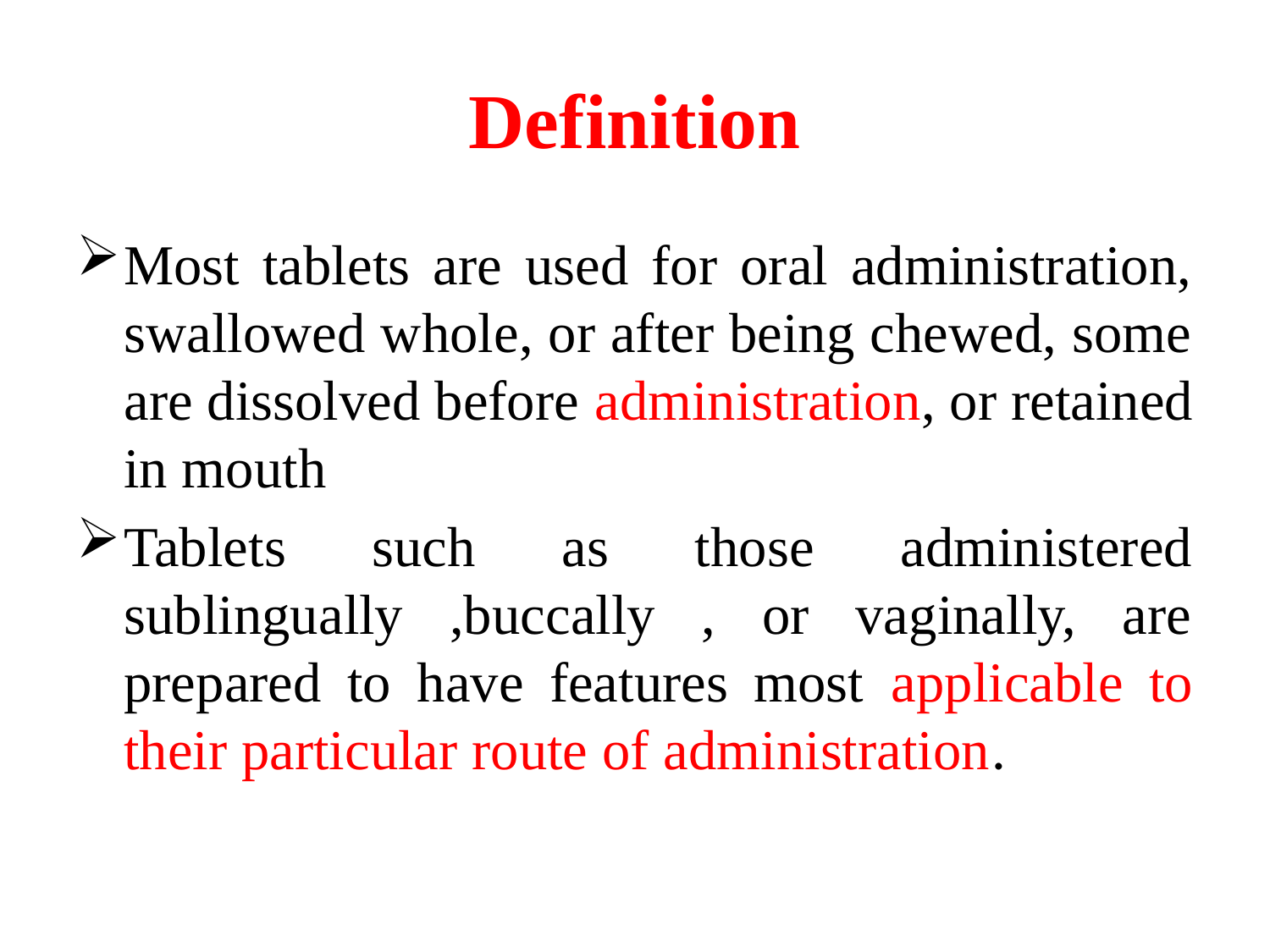

# Definition
Most tablets are used for oral administration, swallowed whole, or after being chewed, some are dissolved before administration, or retained in mouth
Tablets such as those administered sublingually ,buccally , or vaginally, are prepared to have features most applicable to their particular route of administration.